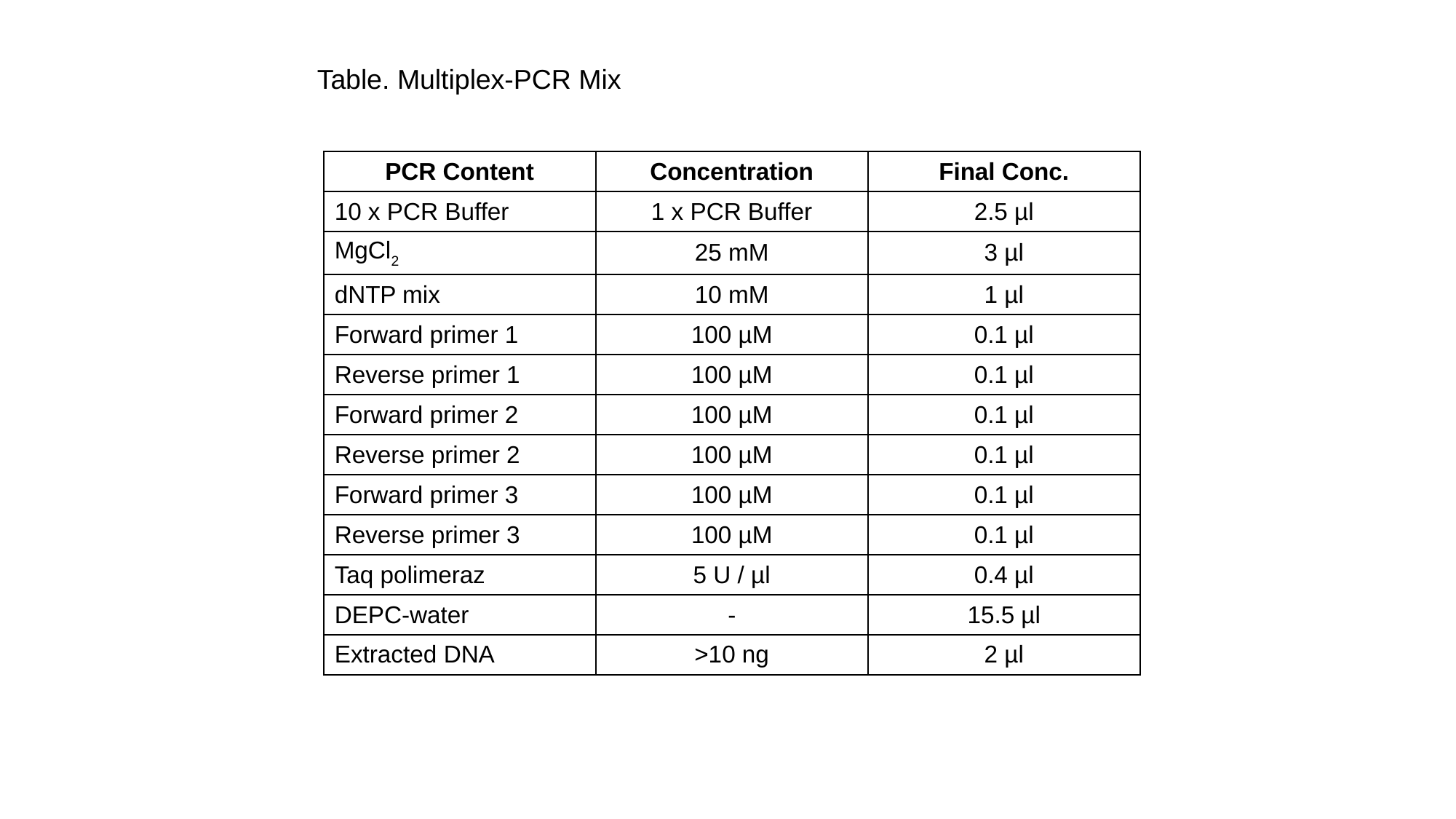

Table. Multiplex-PCR Mix
| PCR Content | Concentration | Final Conc. |
| --- | --- | --- |
| 10 x PCR Buffer | 1 x PCR Buffer | 2.5 µl |
| MgCl2 | 25 mM | 3 µl |
| dNTP mix | 10 mM | 1 µl |
| Forward primer 1 | 100 µM | 0.1 µl |
| Reverse primer 1 | 100 µM | 0.1 µl |
| Forward primer 2 | 100 µM | 0.1 µl |
| Reverse primer 2 | 100 µM | 0.1 µl |
| Forward primer 3 | 100 µM | 0.1 µl |
| Reverse primer 3 | 100 µM | 0.1 µl |
| Taq polimeraz | 5 U / µl | 0.4 µl |
| DEPC-water | - | 15.5 µl |
| Extracted DNA | >10 ng | 2 µl |